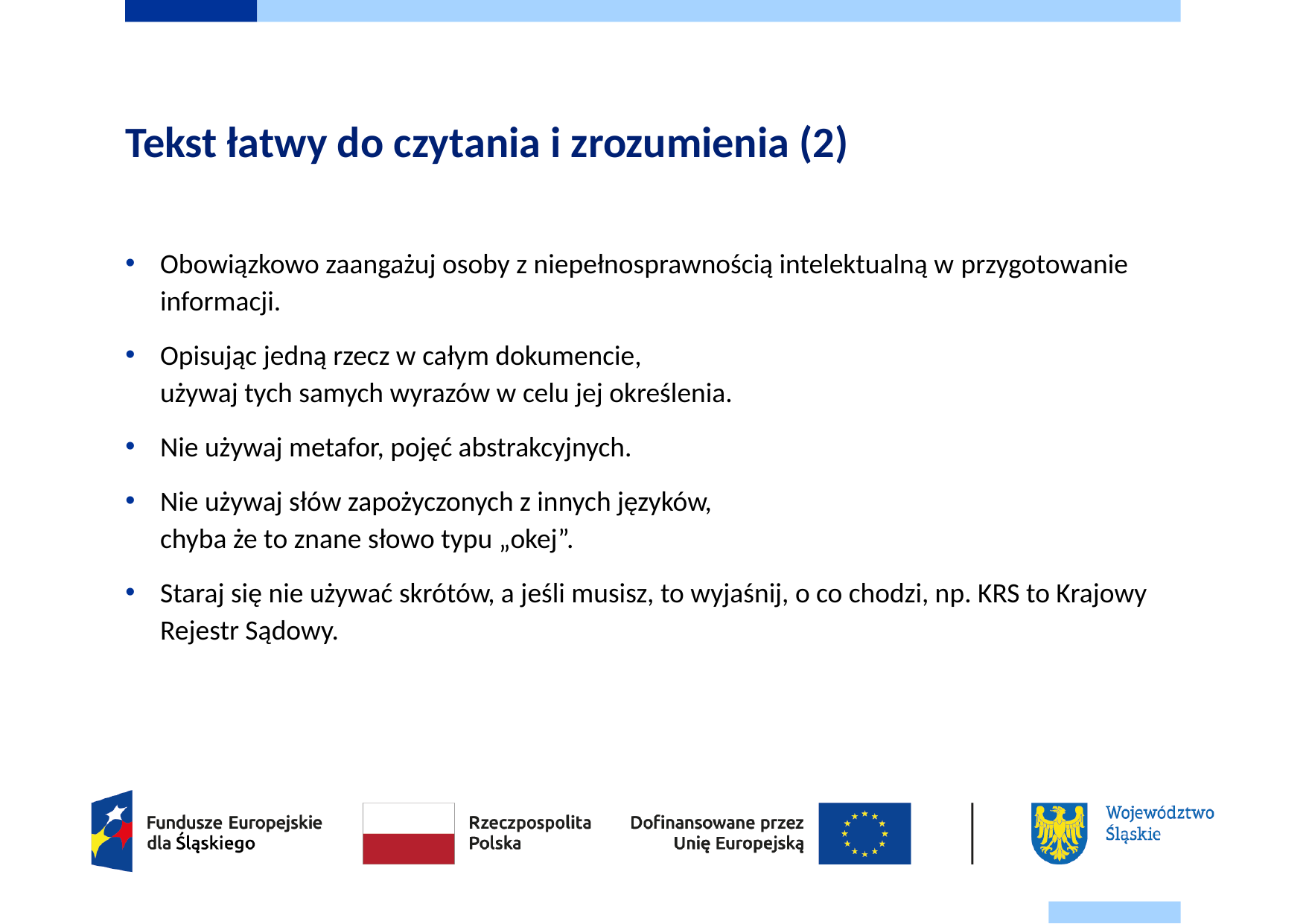

# Tekst łatwy do czytania i zrozumienia (2)
Obowiązkowo zaangażuj osoby z niepełnosprawnością intelektualną w przygotowanie informacji.
Opisując jedną rzecz w całym dokumencie,
używaj tych samych wyrazów w celu jej określenia.
Nie używaj metafor, pojęć abstrakcyjnych.
Nie używaj słów zapożyczonych z innych języków,
chyba że to znane słowo typu „okej”.
Staraj się nie używać skrótów, a jeśli musisz, to wyjaśnij, o co chodzi, np. KRS to Krajowy Rejestr Sądowy.